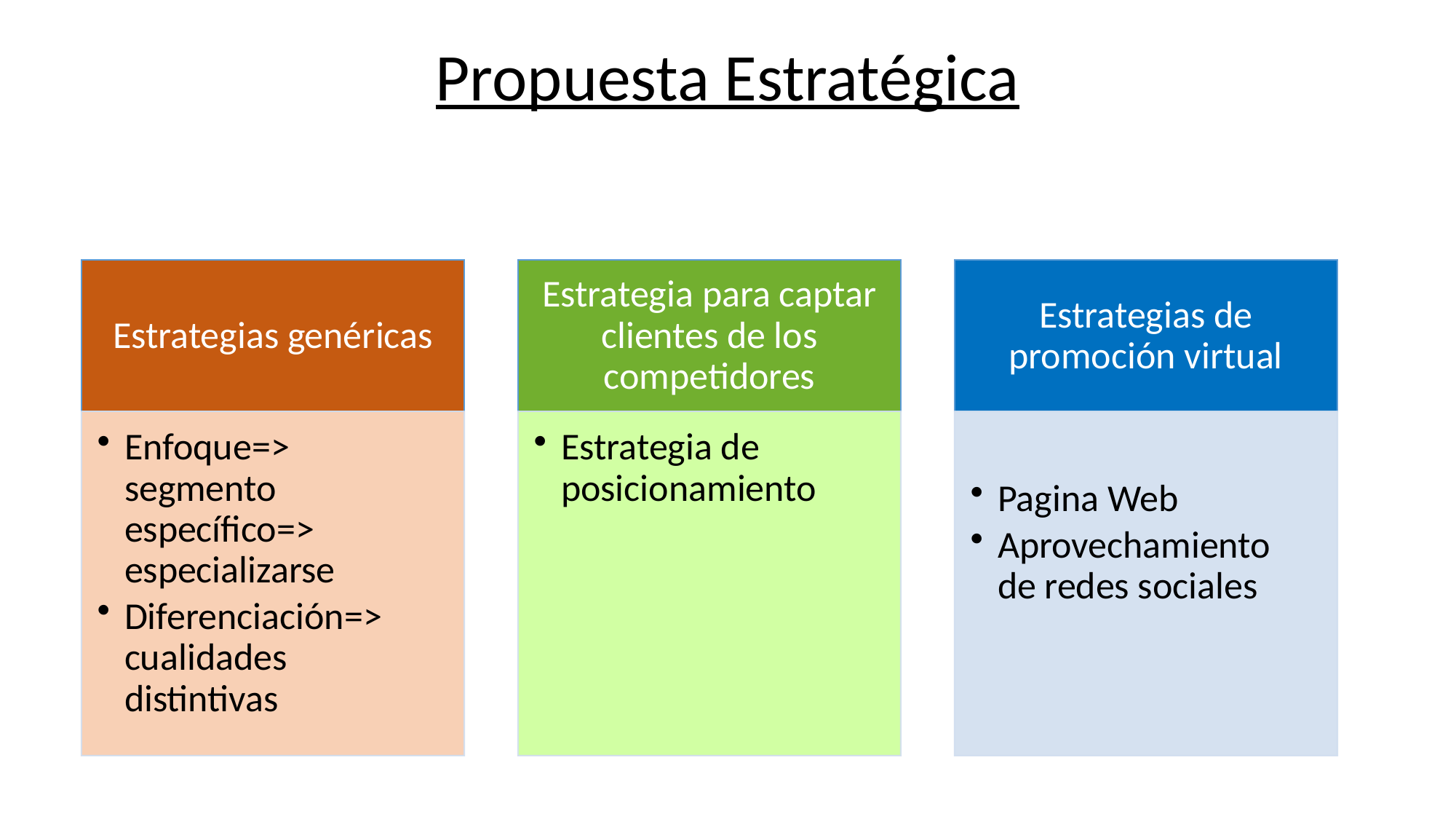

# Propuesta Estratégica
Estrategias genéricas
Enfoque=> segmento específico=> especializarse
Diferenciación=> cualidades distintivas
Estrategia para captar clientes de los competidores
Estrategia de posicionamiento
Estrategias de promoción virtual

Pagina Web
Aprovechamiento de redes sociales